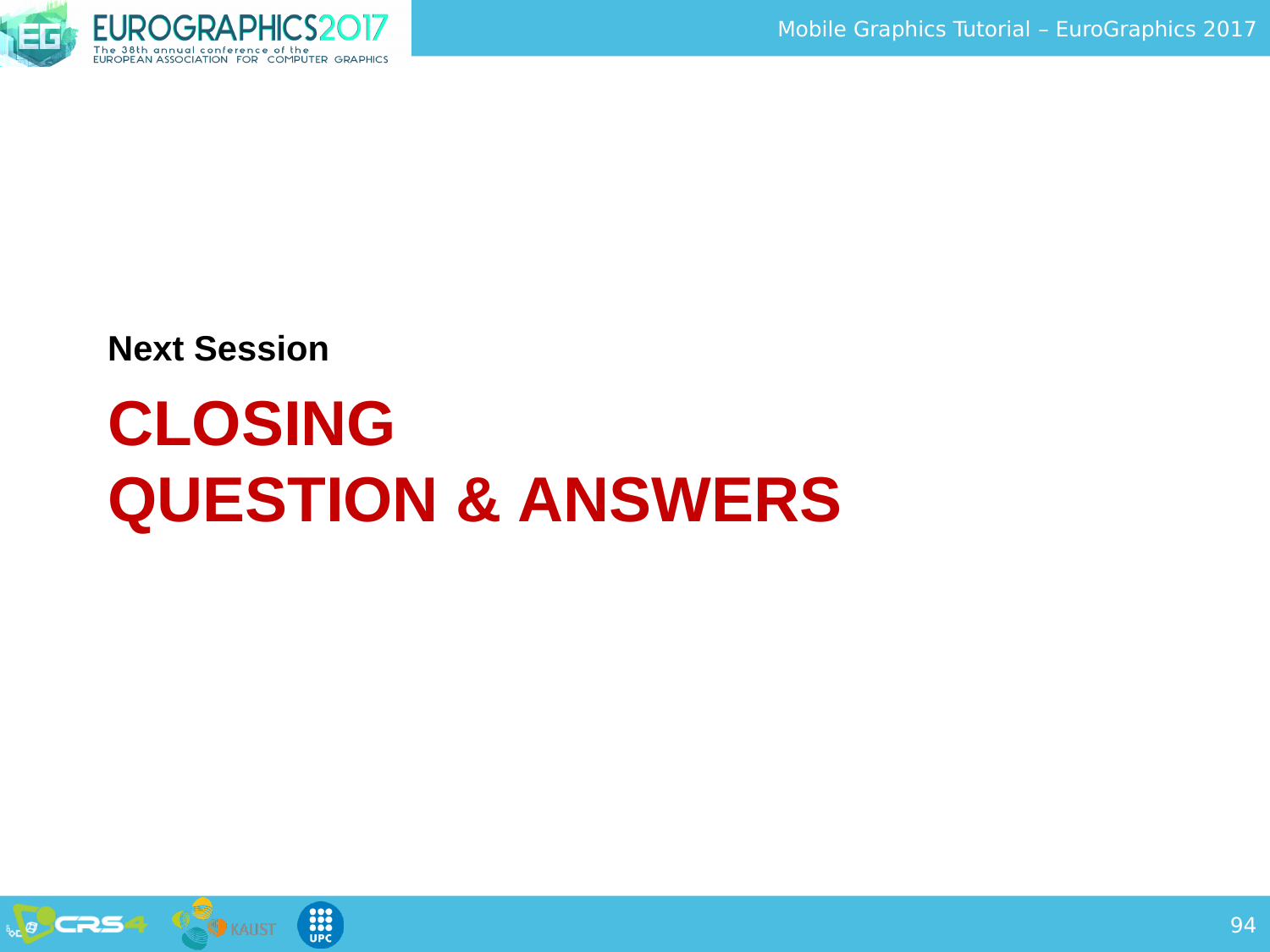

Next Session
# Closing Question & answers
94